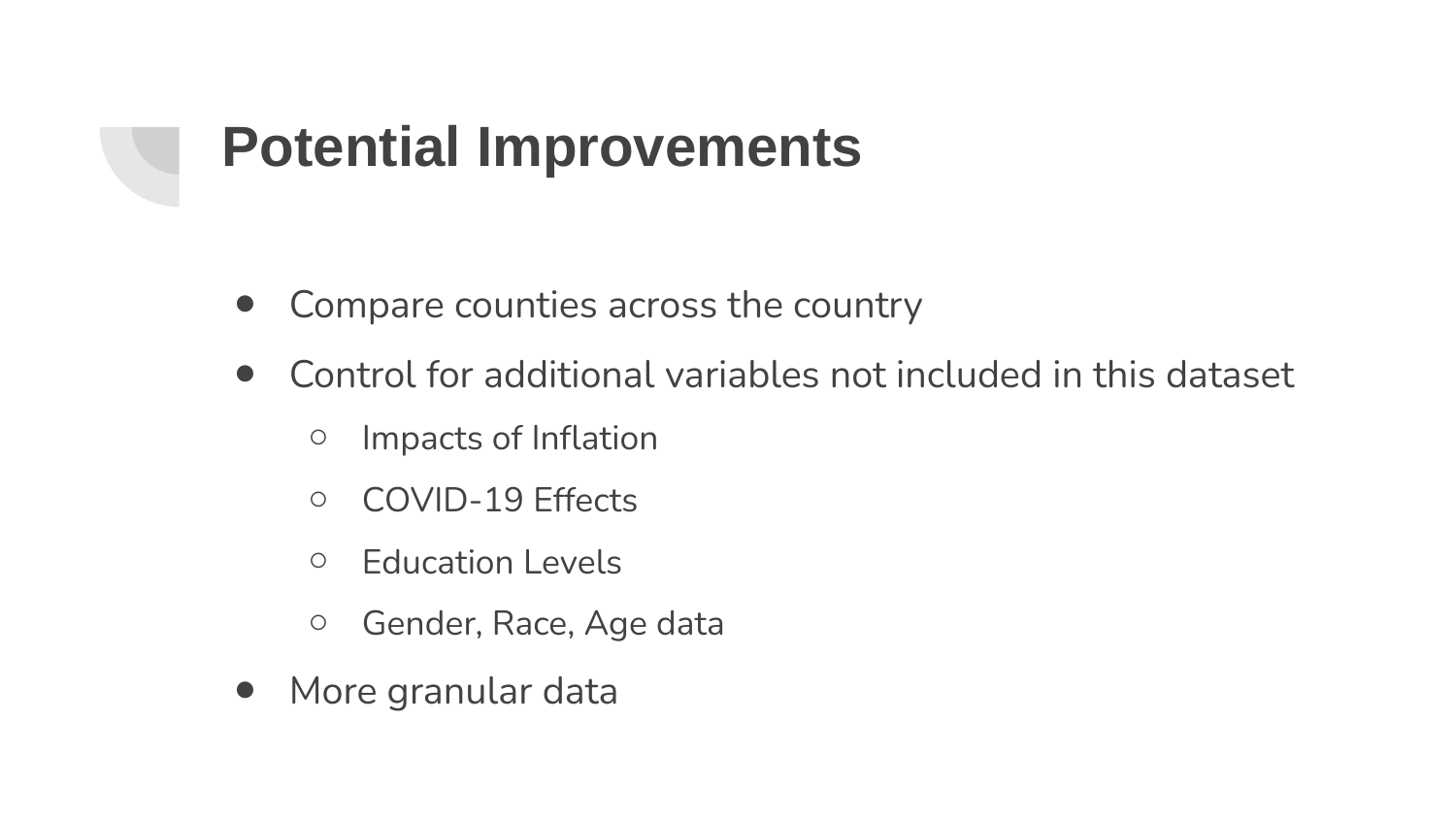

# Potential Improvements
Compare counties across the country
Control for additional variables not included in this dataset
Impacts of Inflation
COVID-19 Effects
Education Levels
Gender, Race, Age data
More granular data